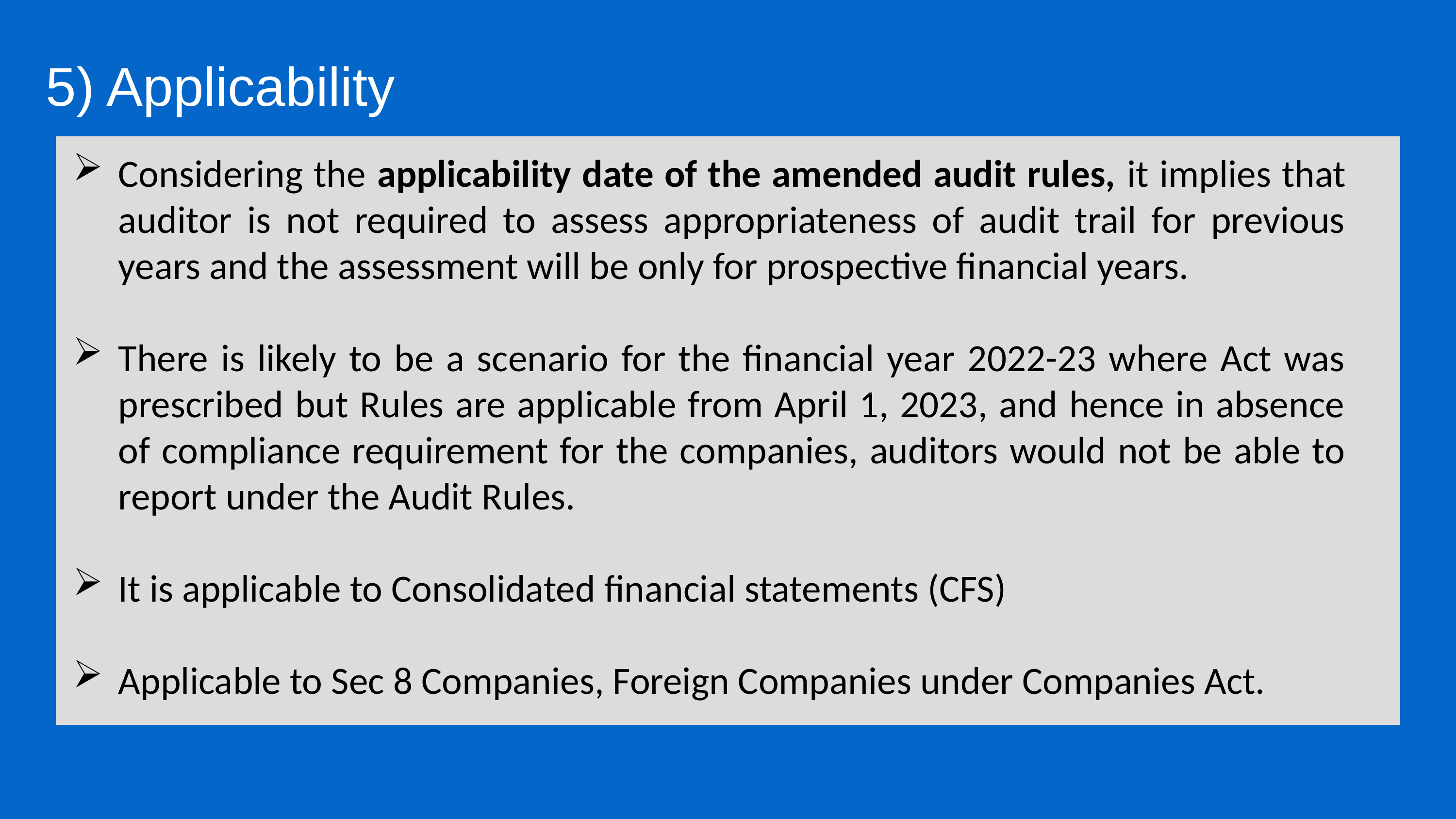

5) Applicability

Considering the applicability date of the amended audit rules, it implies that auditor is not required to assess appropriateness of audit trail for previous years and the assessment will be only for prospective financial years.

There is likely to be a scenario for the financial year 2022-23 where Act was prescribed but Rules are applicable from April 1, 2023, and hence in absence of compliance requirement for the companies, auditors would not be able to report under the Audit Rules.

It is applicable to Consolidated financial statements (CFS)

Applicable to Sec 8 Companies, Foreign Companies under Companies Act.